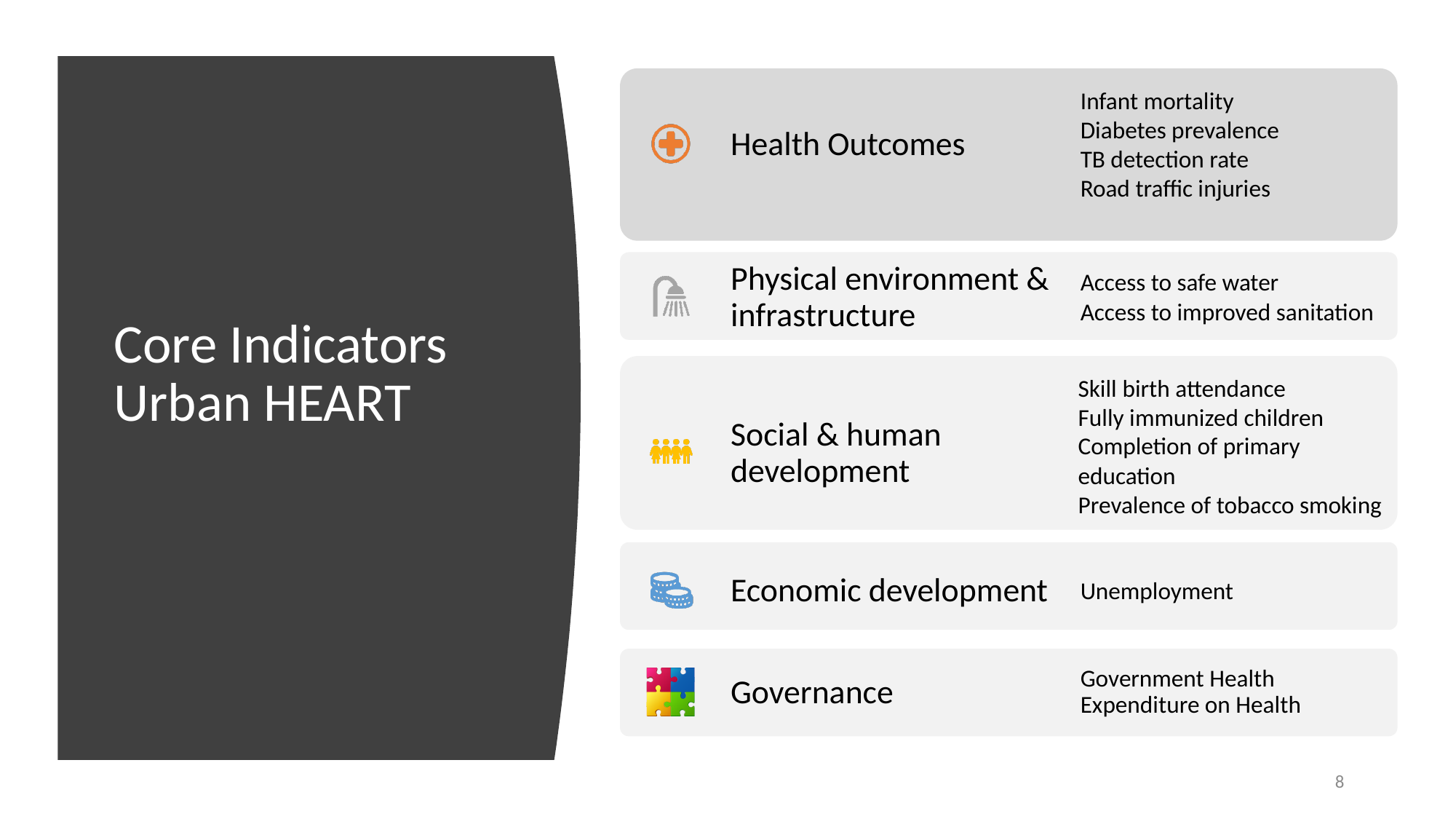

Health Outcomes
Infant mortality
Diabetes prevalence
TB detection rate
Road traffic injuries
Physical environment & infrastructure
Access to safe water
Access to improved sanitation
Social & human development
Skill birth attendance
Fully immunized children
Completion of primary education
Prevalence of tobacco smoking
Economic development
Unemployment
Governance
Government Health Expenditure on Health

# Core Indicators Urban HEART
8